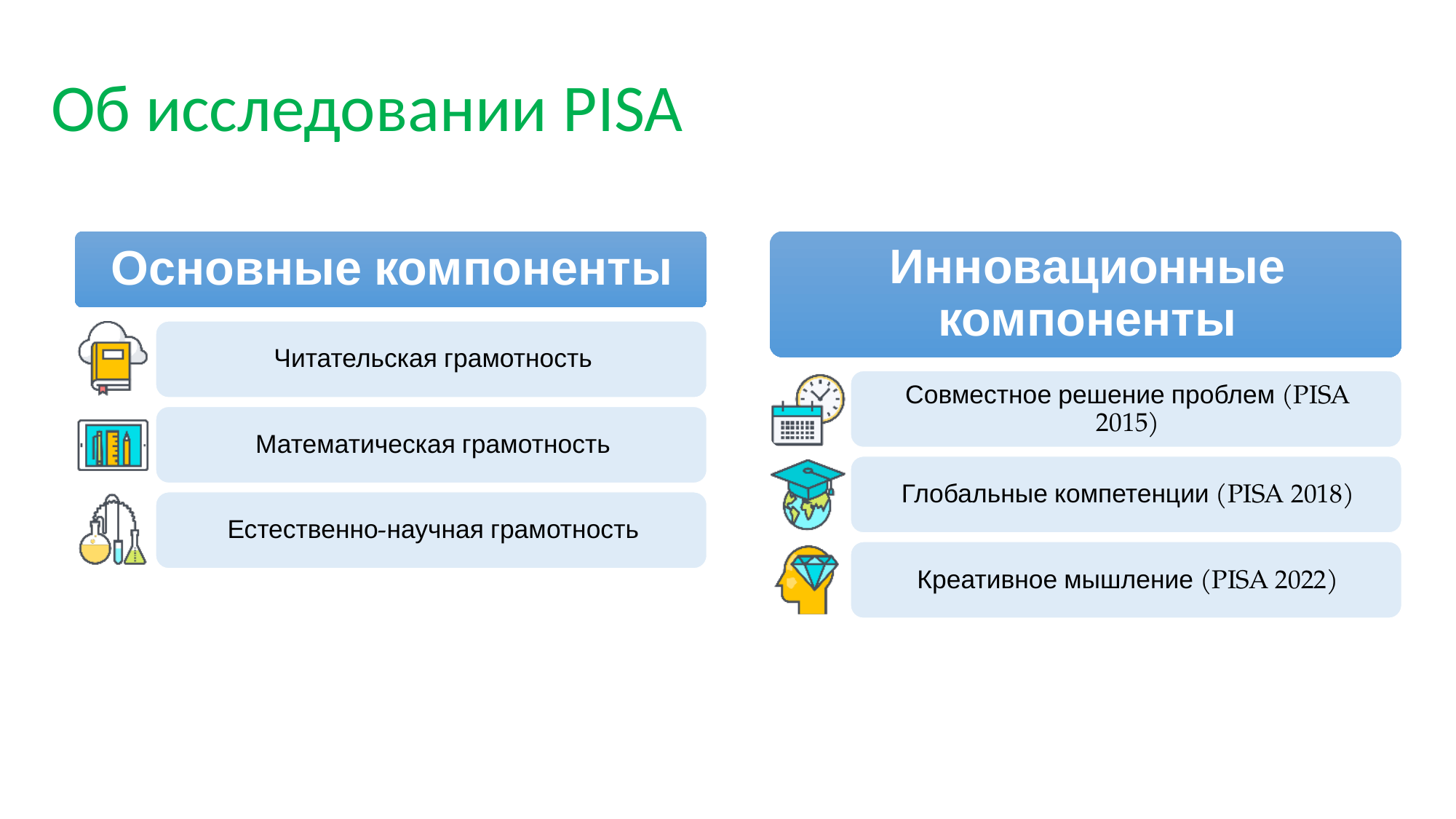

# Об исследовании PISA
Основные компоненты
Читательская грамотность
Математическая грамотность
Естественно-научная грамотность
Инновационные компоненты
Совместное решение проблем (PISA 2015)
Глобальные компетенции (PISA 2018)
Креативное мышление (PISA 2022)